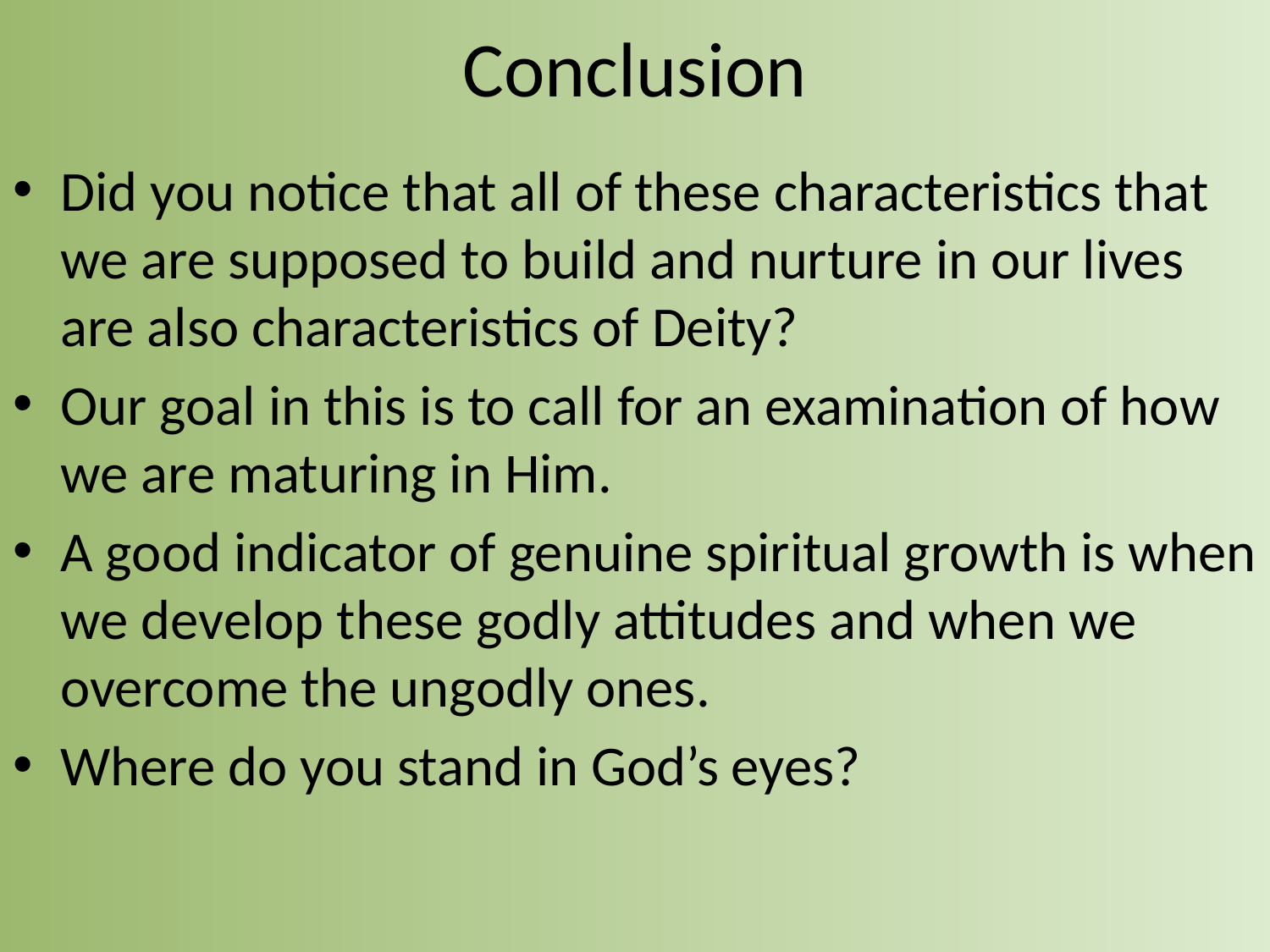

# Conclusion
Did you notice that all of these characteristics that we are supposed to build and nurture in our lives are also characteristics of Deity?
Our goal in this is to call for an examination of how we are maturing in Him.
A good indicator of genuine spiritual growth is when we develop these godly attitudes and when we overcome the ungodly ones.
Where do you stand in God’s eyes?